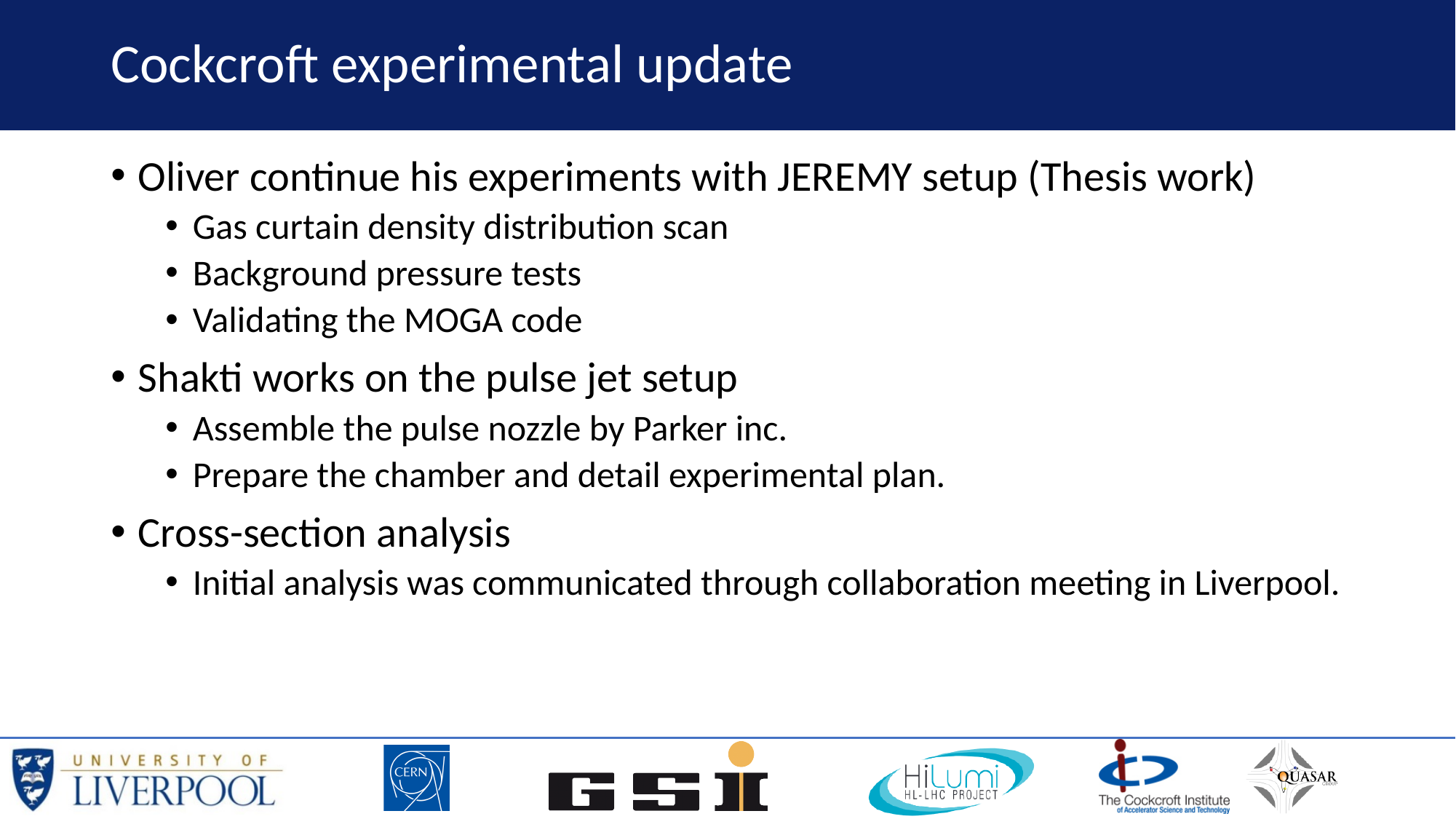

# Cockcroft experimental update
Oliver continue his experiments with JEREMY setup (Thesis work)
Gas curtain density distribution scan
Background pressure tests
Validating the MOGA code
Shakti works on the pulse jet setup
Assemble the pulse nozzle by Parker inc.
Prepare the chamber and detail experimental plan.
Cross-section analysis
Initial analysis was communicated through collaboration meeting in Liverpool.